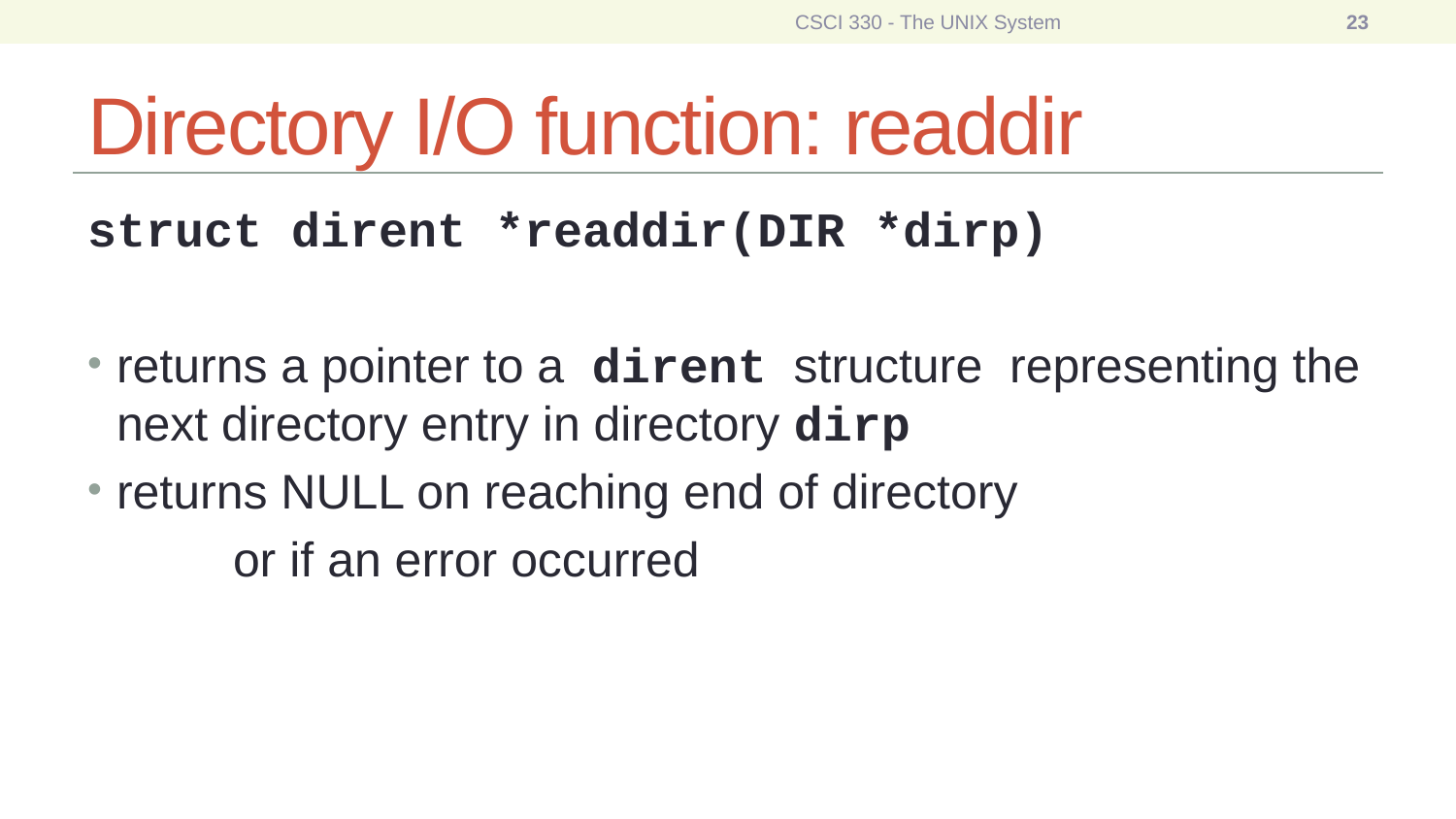

CSCI 330 - The UNIX System
23
# Directory I/O function: readdir
struct dirent *readdir(DIR *dirp)

returns a pointer to a  dirent  structure  representing the next directory entry in directory dirp
returns NULL on reaching end of directory
	or if an error occurred